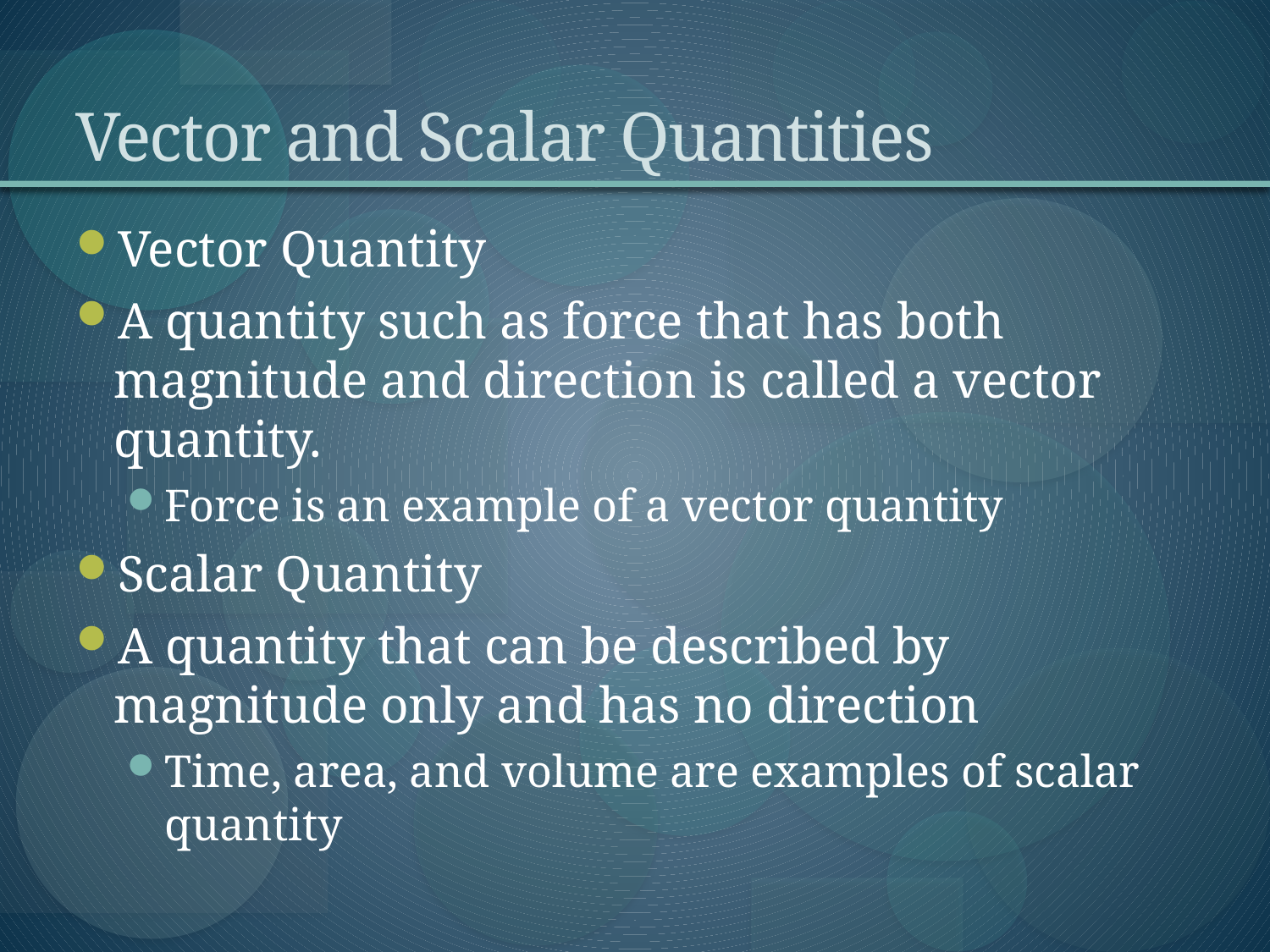

# Vector and Scalar Quantities
Vector Quantity
A quantity such as force that has both magnitude and direction is called a vector quantity.
Force is an example of a vector quantity
Scalar Quantity
A quantity that can be described by magnitude only and has no direction
Time, area, and volume are examples of scalar quantity